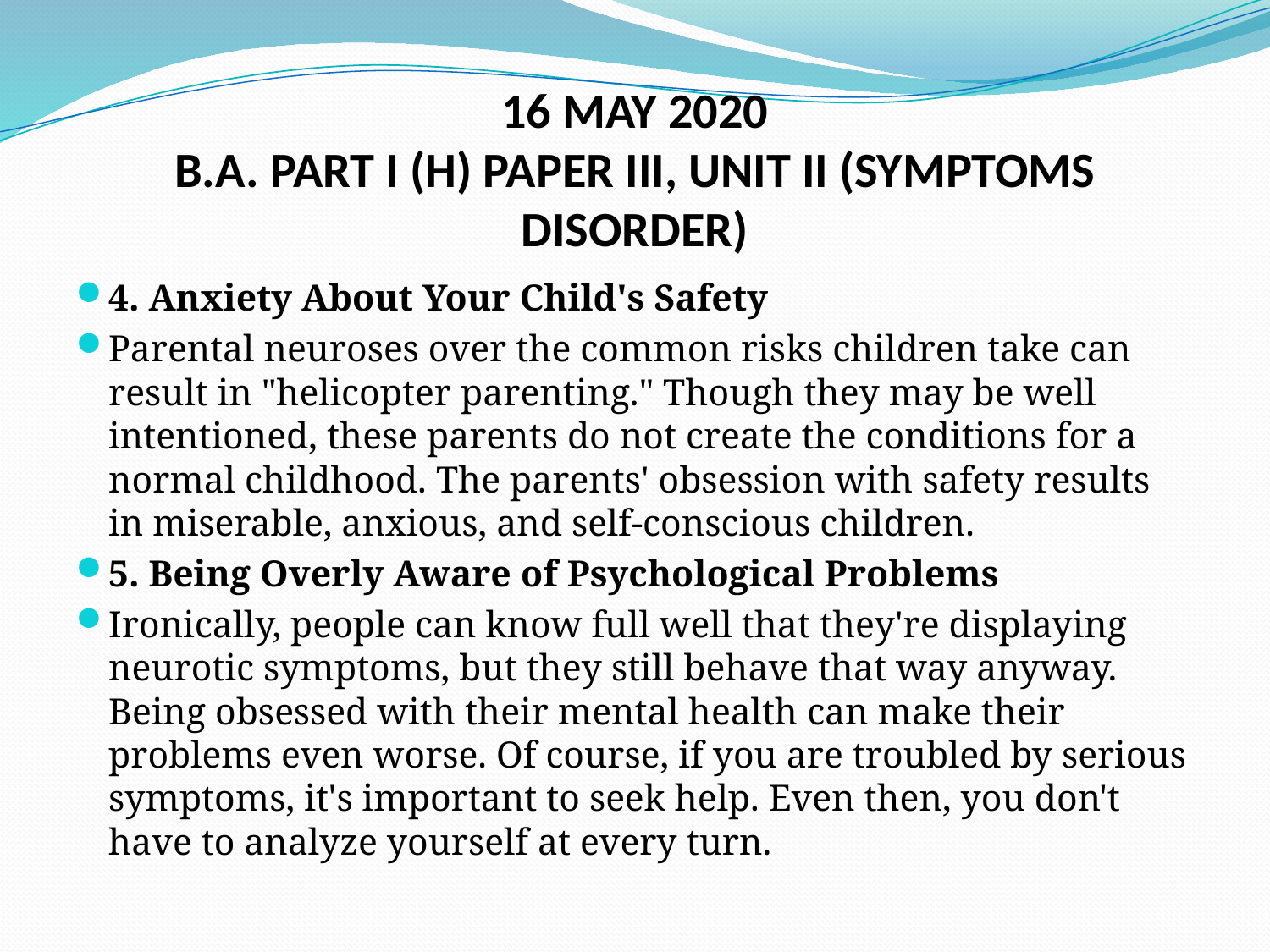

# 16 MAY 2020 B.A. PART I (H) PAPER III, UNIT II (SYMPTOMS DISORDER)
4. Anxiety About Your Child's Safety
Parental neuroses over the common risks children take can result in "helicopter parenting." Though they may be well intentioned, these parents do not create the conditions for a normal childhood. The parents' obsession with safety results in miserable, anxious, and self-conscious children.
5. Being Overly Aware of Psychological Problems
Ironically, people can know full well that they're displaying neurotic symptoms, but they still behave that way anyway. Being obsessed with their mental health can make their problems even worse. Of course, if you are troubled by serious symptoms, it's important to seek help. Even then, you don't have to analyze yourself at every turn.